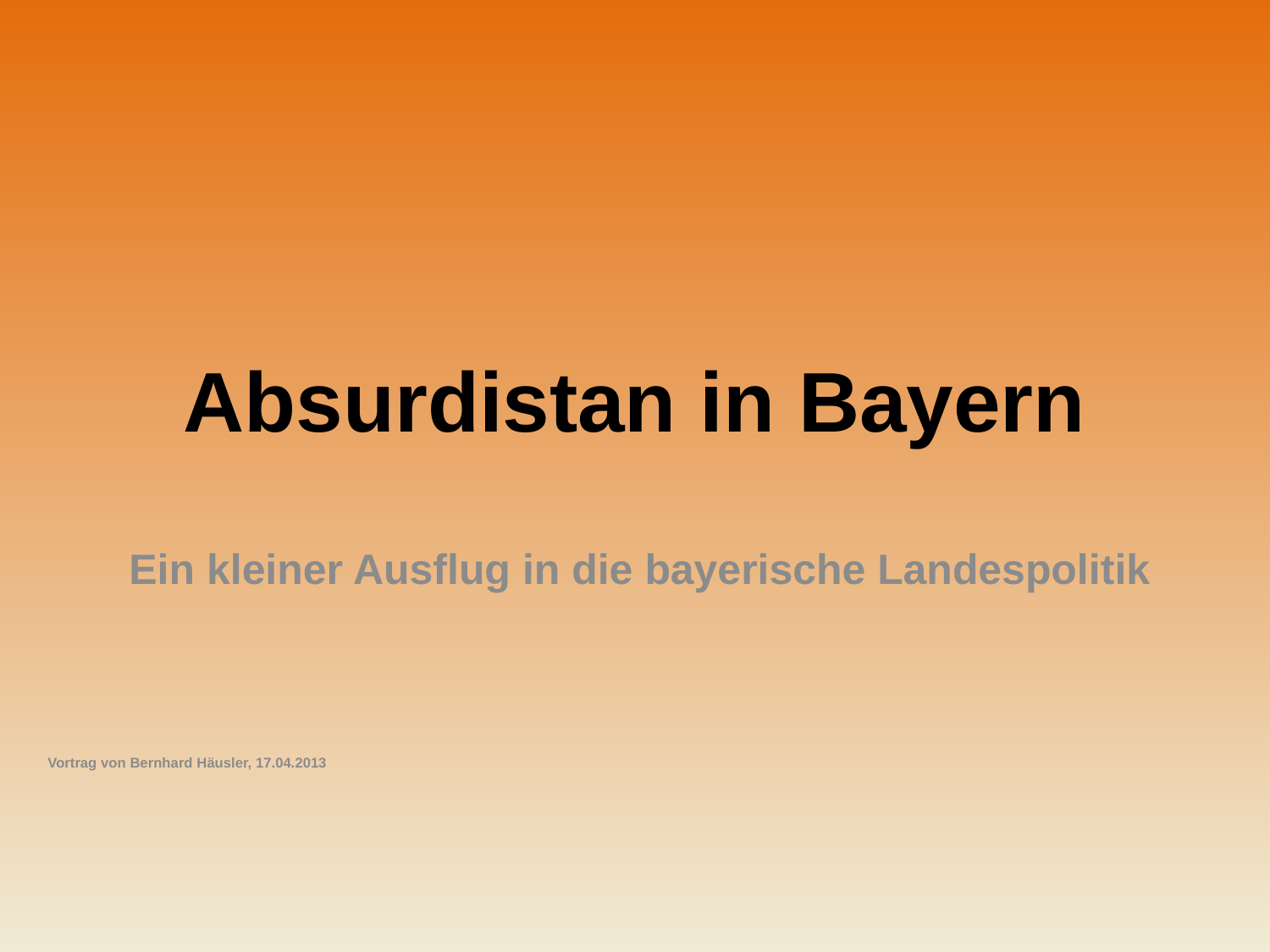

# Absurdistan in Bayern
Ein kleiner Ausflug in die bayerische Landespolitik

Vortrag von Bernhard Häusler, 17.04.2013